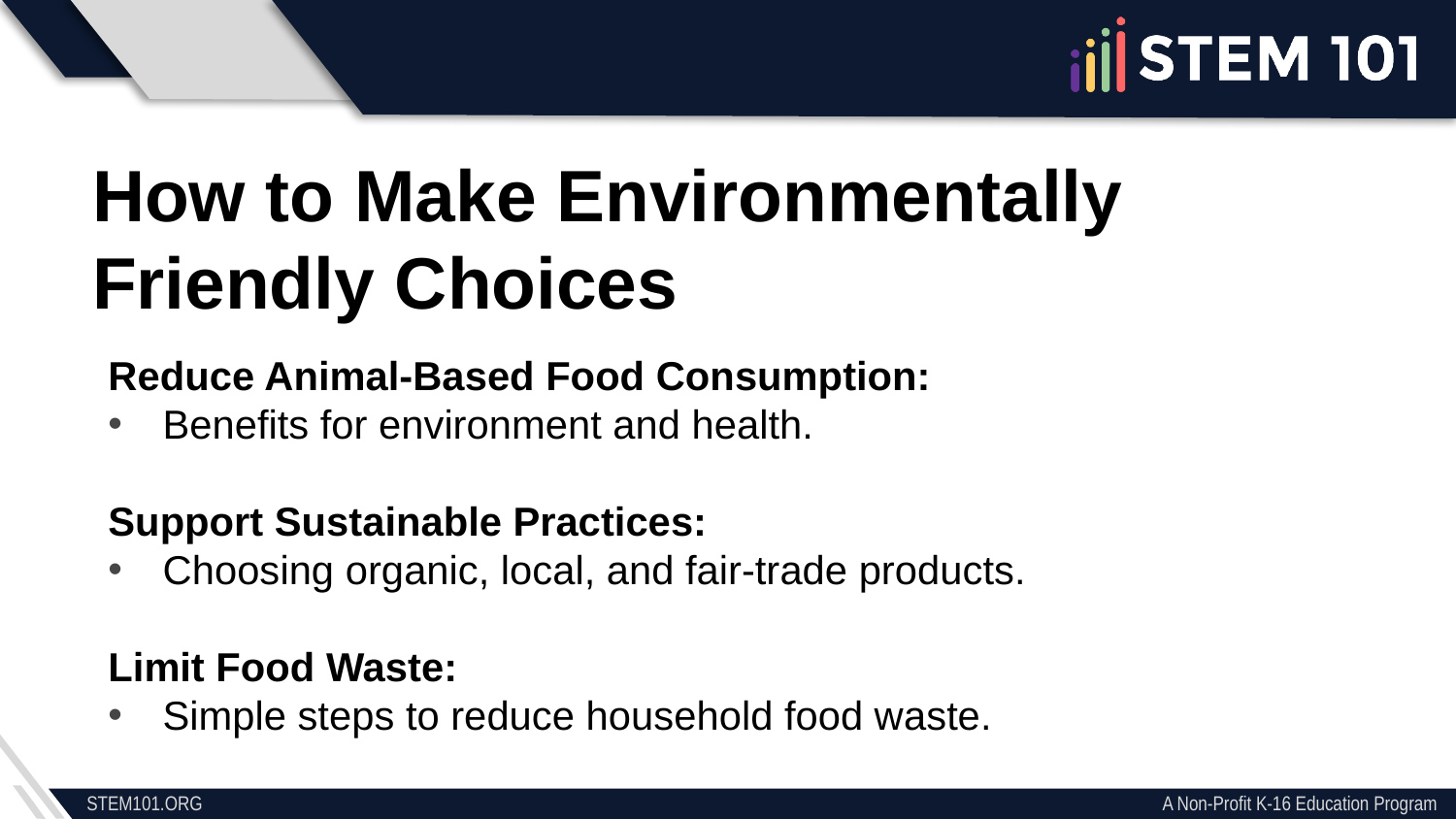

How to Make Environmentally
Friendly Choices
Reduce Animal-Based Food Consumption:
Benefits for environment and health.

Support Sustainable Practices:
Choosing organic, local, and fair-trade products.

Limit Food Waste:
Simple steps to reduce household food waste.